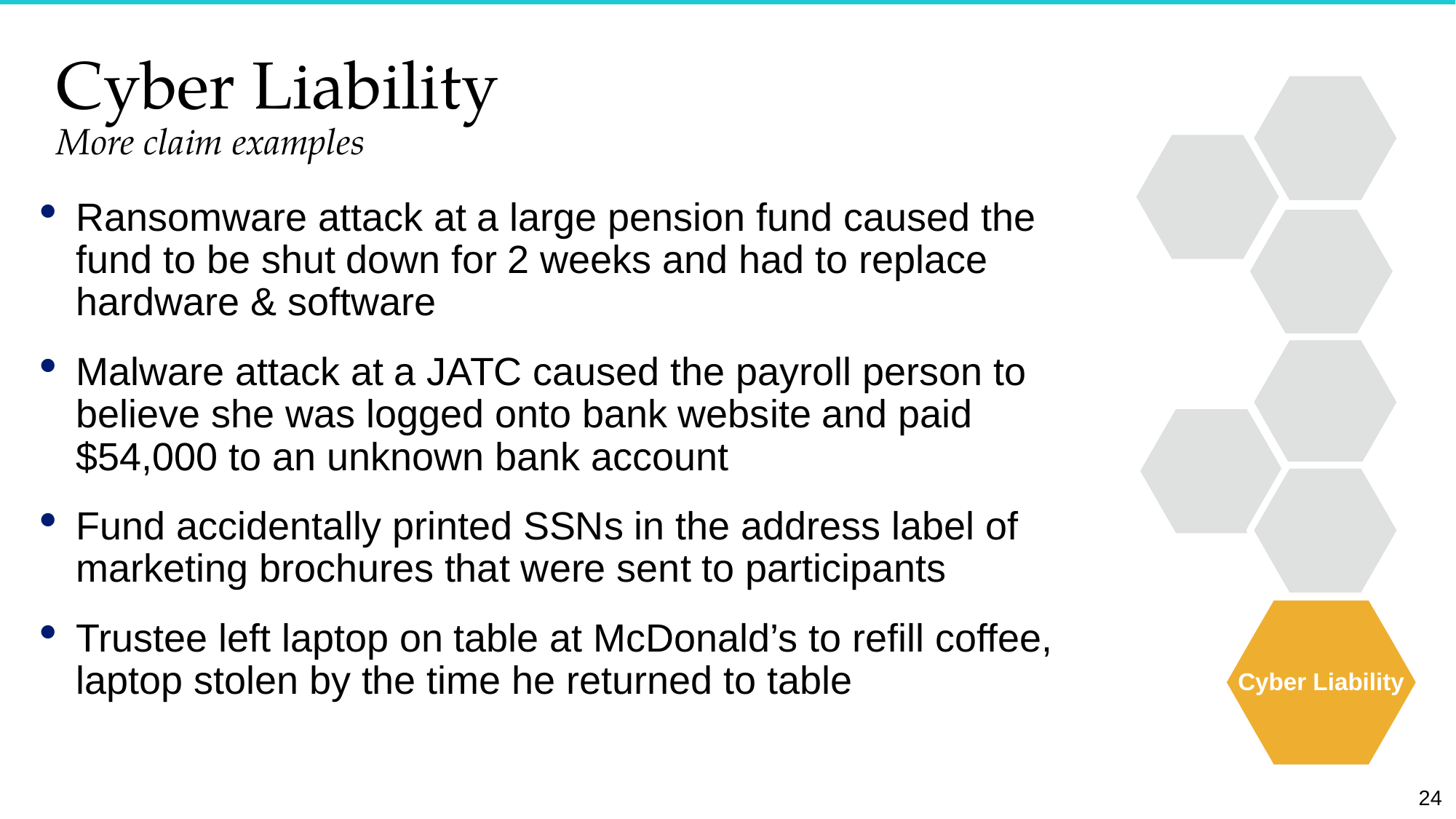

# Cyber Liability More claim examples

Cyber Liability
Ransomware attack at a large pension fund caused the fund to be shut down for 2 weeks and had to replace hardware & software
Malware attack at a JATC caused the payroll person to believe she was logged onto bank website and paid $54,000 to an unknown bank account
Fund accidentally printed SSNs in the address label of marketing brochures that were sent to participants
Trustee left laptop on table at McDonald’s to refill coffee, laptop stolen by the time he returned to table